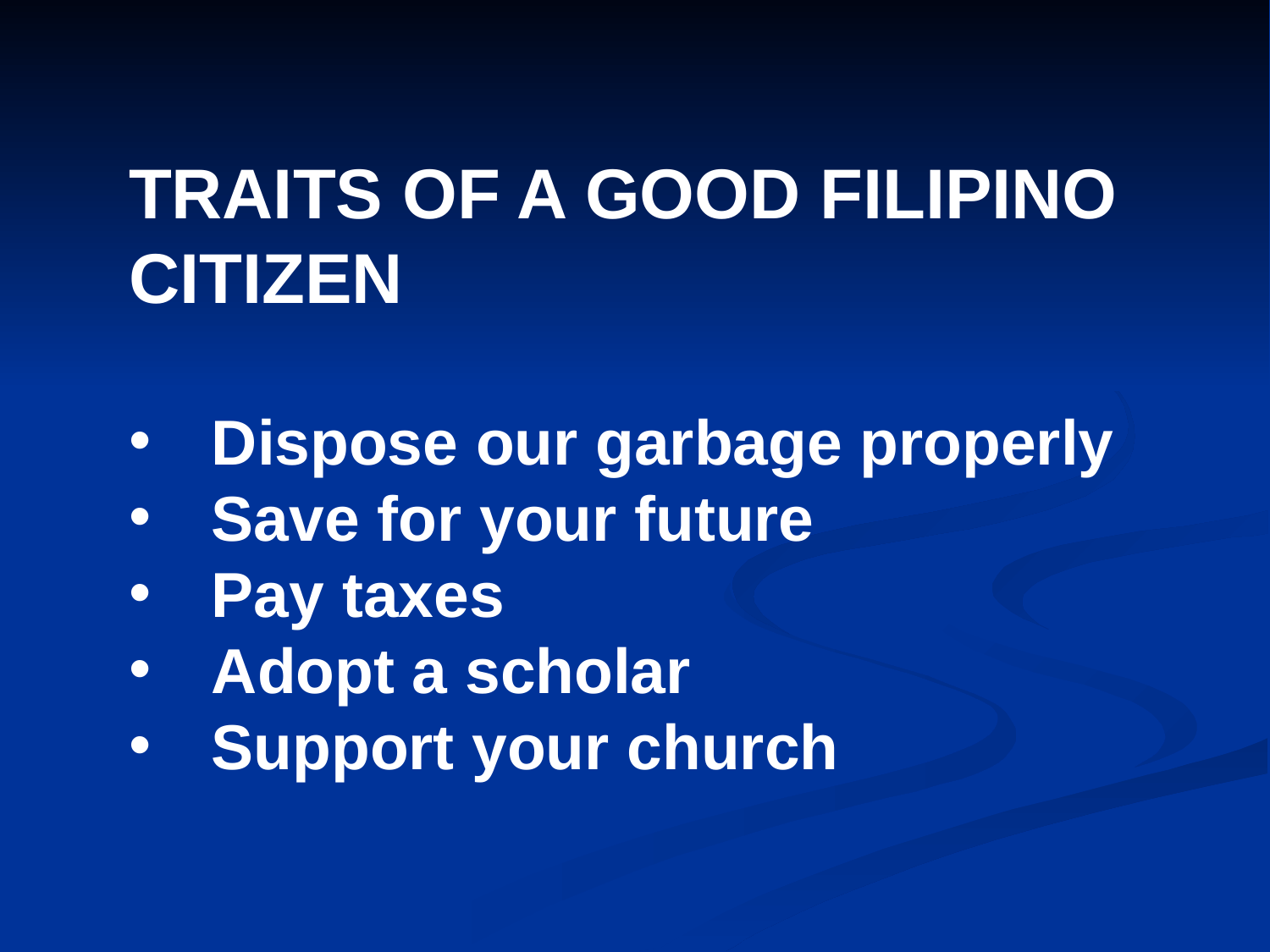

TRAITS OF A GOOD FILIPINO CITIZEN

   Dispose our garbage properly
   Save for your future
   Pay taxes
   Adopt a scholar
   Support your church